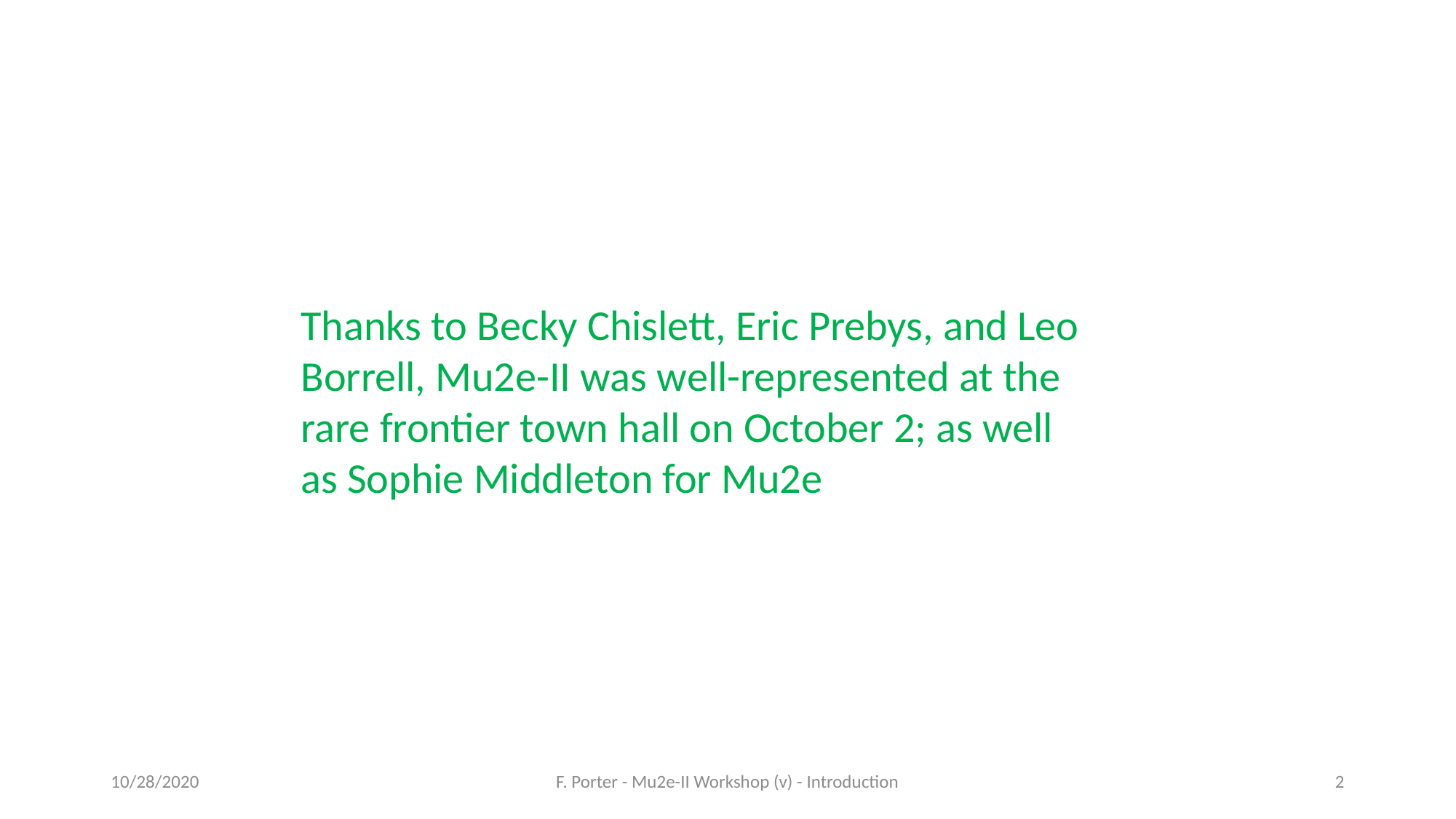

Thanks to Becky Chislett, Eric Prebys, and Leo Borrell, Mu2e-II was well-represented at the rare frontier town hall on October 2; as well as Sophie Middleton for Mu2e
10/28/2020
F. Porter - Mu2e-II Workshop (v) - Introduction
2